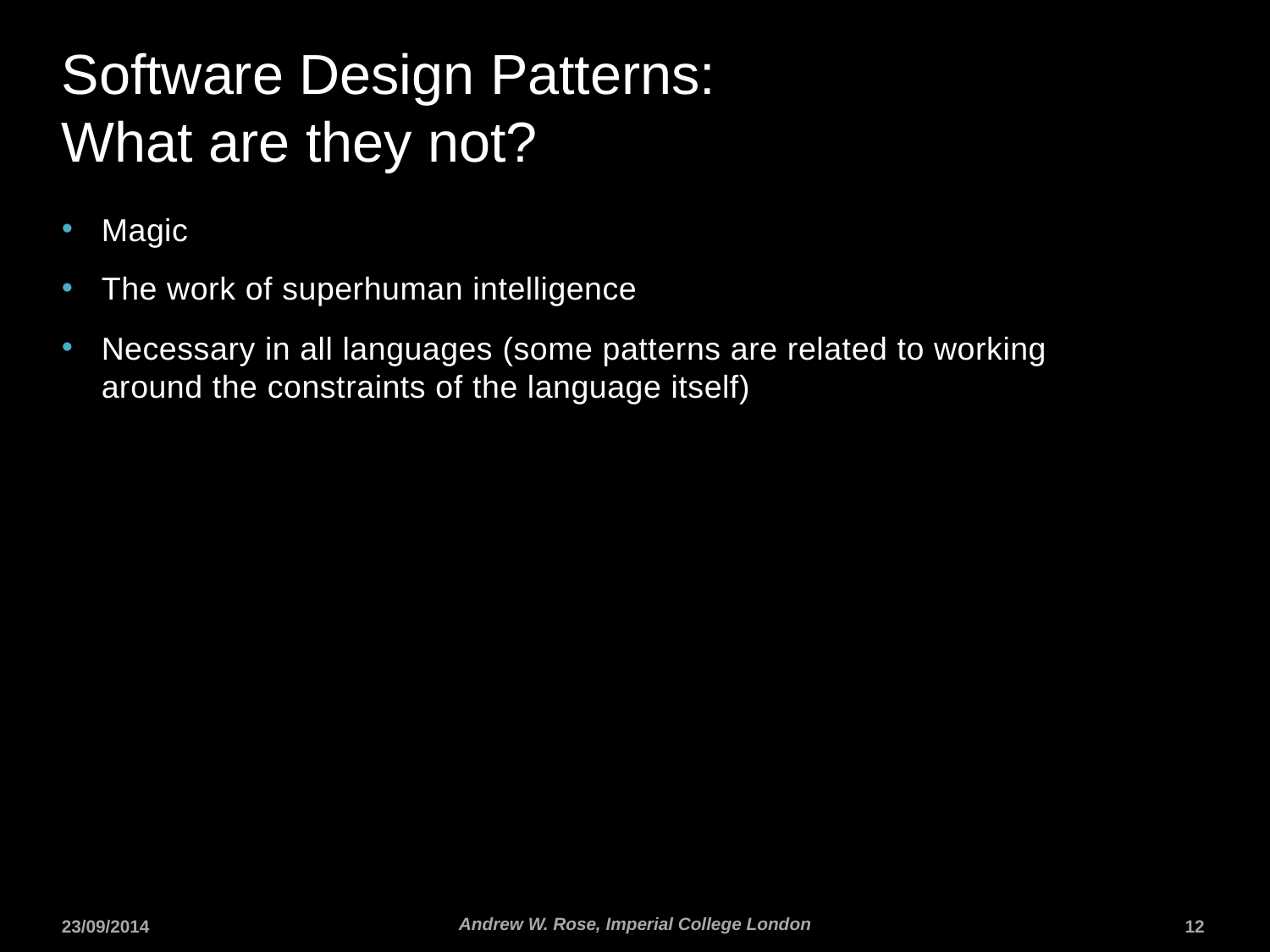

# Software Design Patterns: What are they not?
Magic
The work of superhuman intelligence
Necessary in all languages (some patterns are related to working around the constraints of the language itself)
Andrew W. Rose, Imperial College London
23/09/2014
12